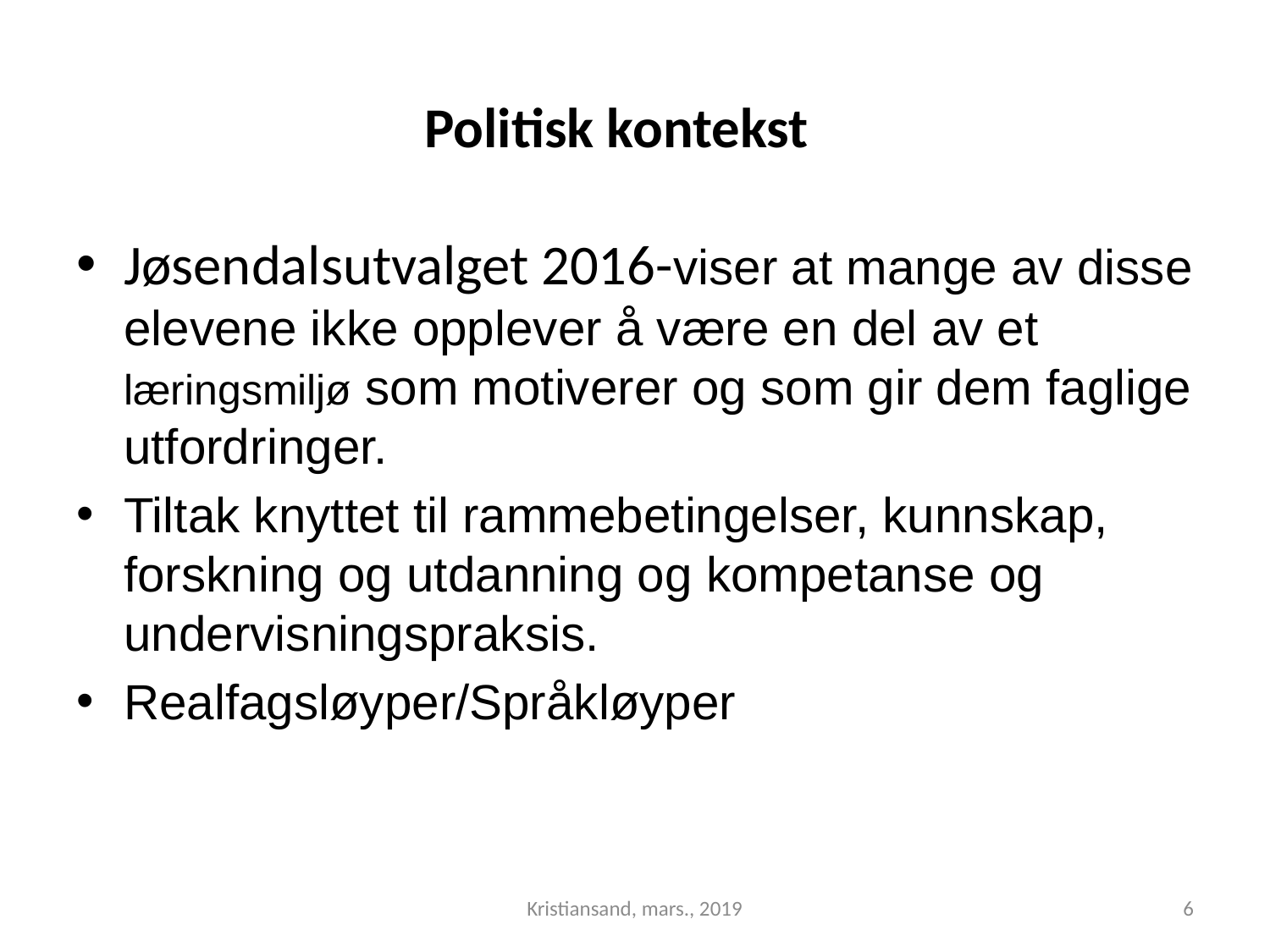

# Politisk kontekst
Jøsendalsutvalget 2016-viser at mange av disse elevene ikke opplever å være en del av et læringsmiljø som motiverer og som gir dem faglige utfordringer.
Tiltak knyttet til rammebetingelser, kunnskap, forskning og utdanning og kompetanse og undervisningspraksis.
Realfagsløyper/Språkløyper

Kristiansand, mars., 2019
6